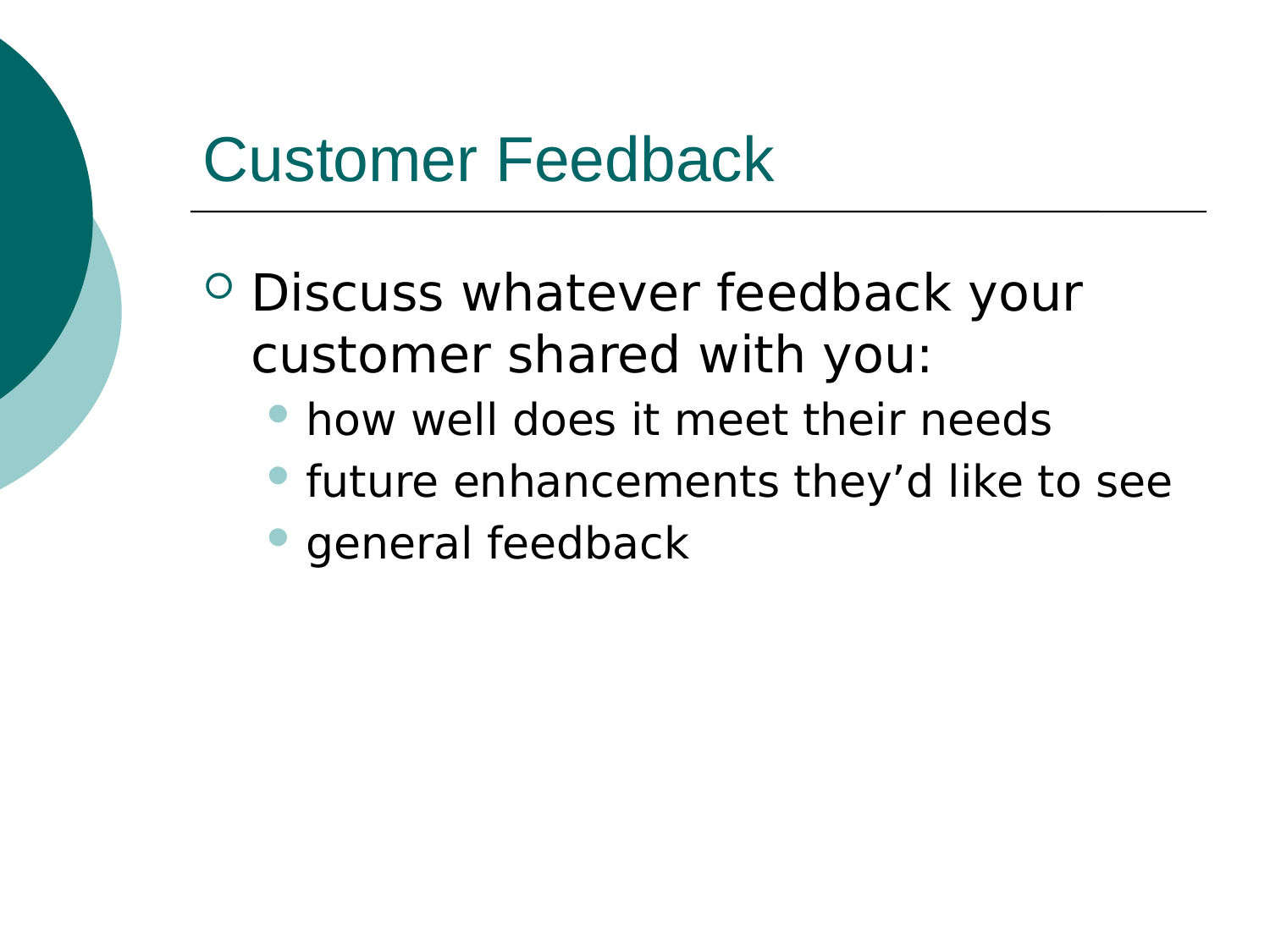

# Customer Feedback
Discuss whatever feedback your customer shared with you:
how well does it meet their needs
future enhancements they’d like to see
general feedback